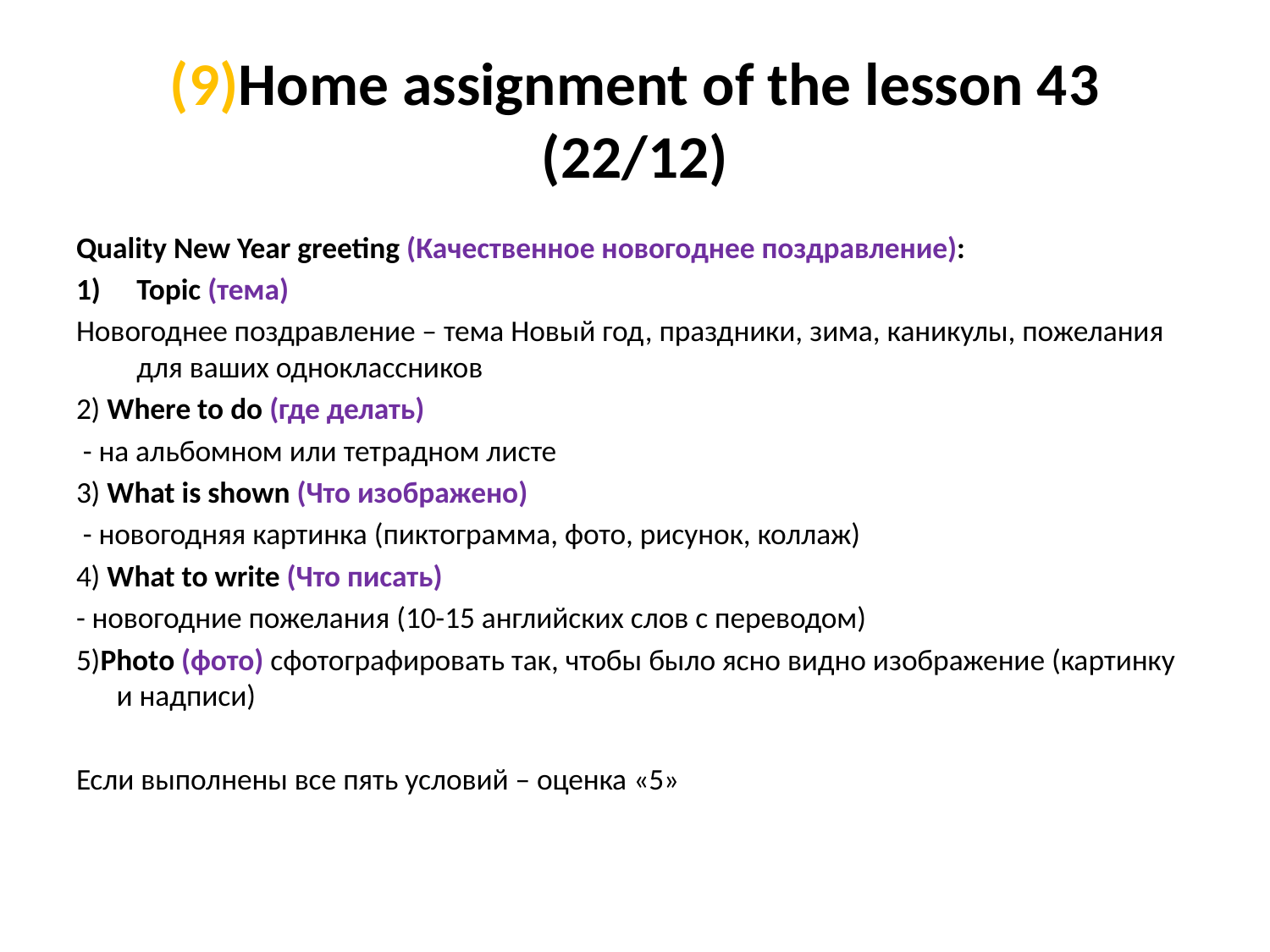

# (9)Home assignment of the lesson 43 (22/12)
Quality New Year greeting (Качественное новогоднее поздравление):
Topic (тема)
Новогоднее поздравление – тема Новый год, праздники, зима, каникулы, пожелания для ваших одноклассников
2) Where to do (где делать)
 - на альбомном или тетрадном листе
3) What is shown (Что изображено)
 - новогодняя картинка (пиктограмма, фото, рисунок, коллаж)
4) What to write (Что писать)
- новогодние пожелания (10-15 английских слов с переводом)
5)Photo (фото) сфотографировать так, чтобы было ясно видно изображение (картинку и надписи)

Если выполнены все пять условий – оценка «5»